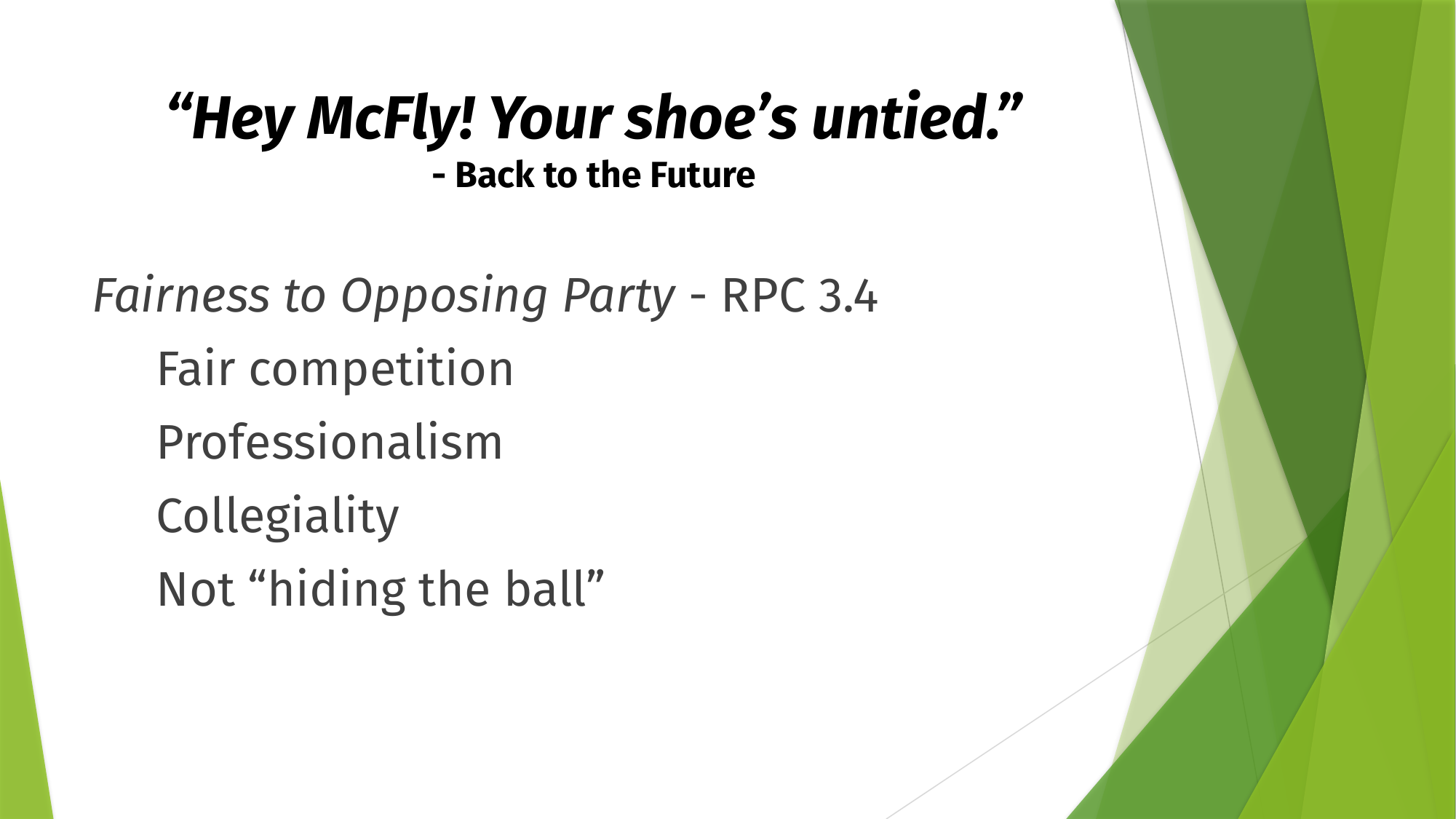

# “Hey McFly! Your shoe’s untied.” - Back to the Future
Fairness to Opposing Party - RPC 3.4
     Fair competition
     Professionalism
     Collegiality
     Not “hiding the ball”